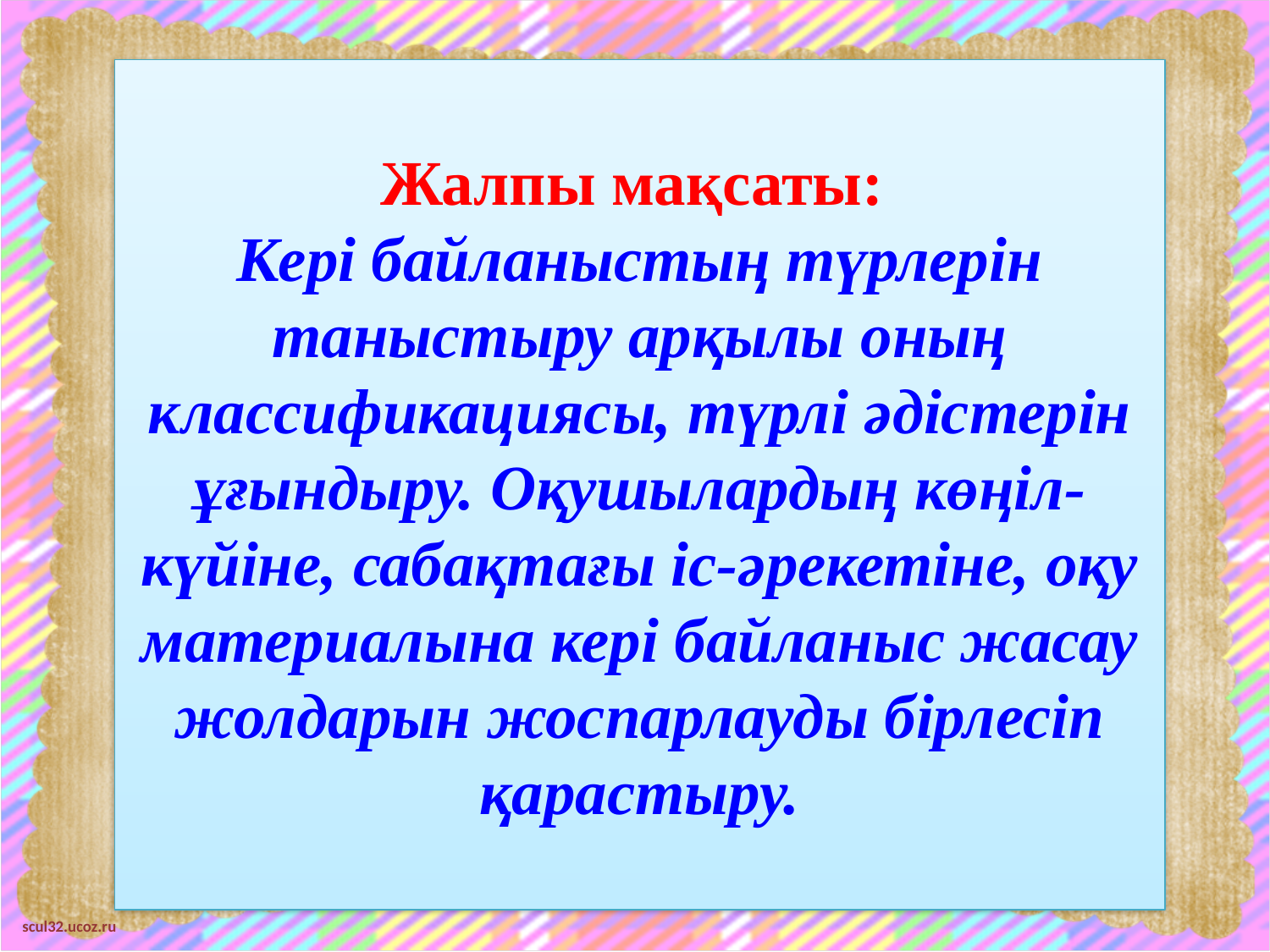

Жалпы мақсаты:
Кері байланыстың түрлерін таныстыру арқылы оның классификациясы, түрлі әдістерін ұғындыру. Оқушылардың көңіл-күйіне, сабақтағы іс-әрекетіне, оқу материалына кері байланыс жасау жолдарын жоспарлауды бірлесіп қарастыру.